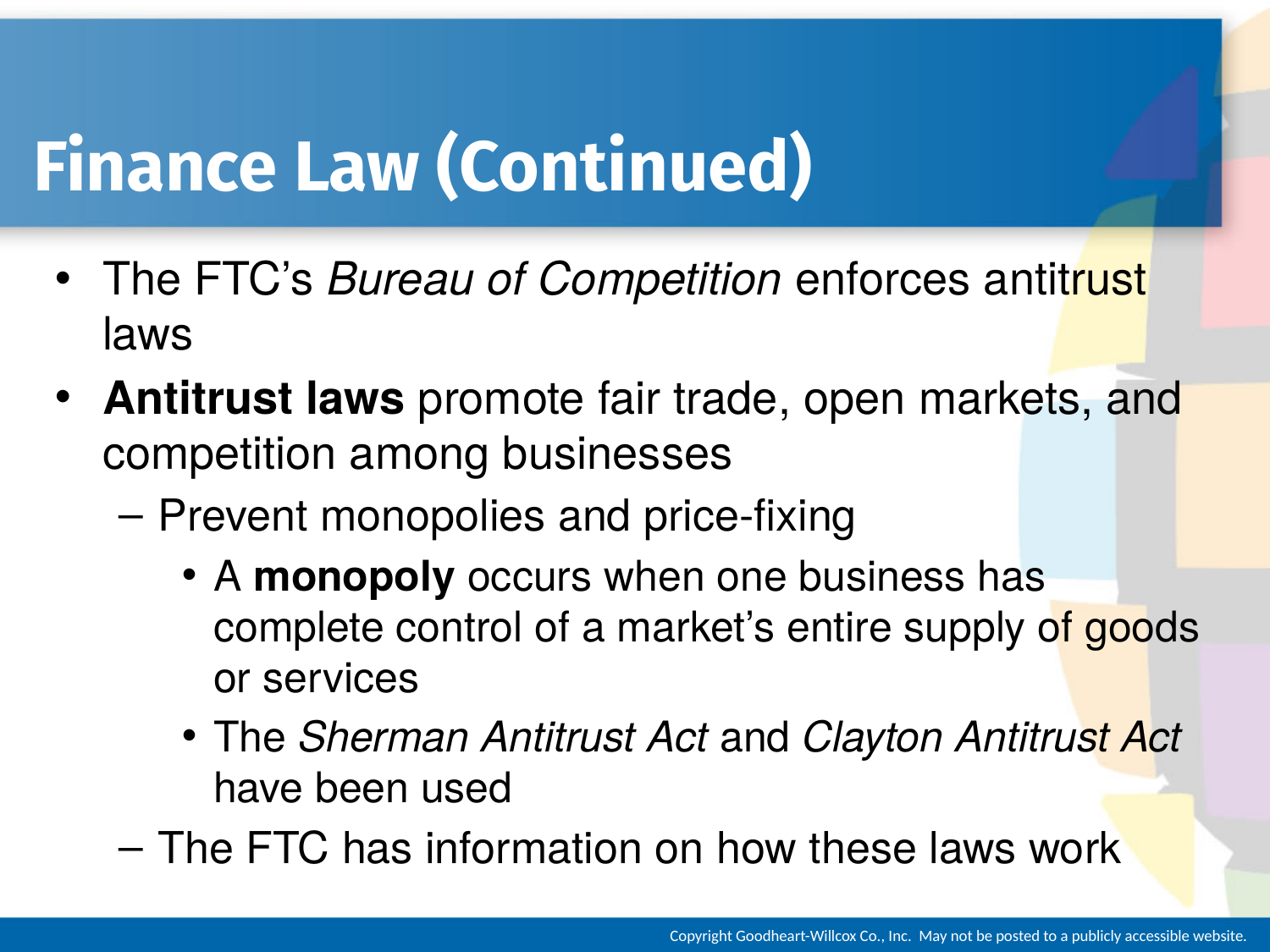

# Finance Law (Continued)
The FTC’s Bureau of Competition enforces antitrust laws
Antitrust laws promote fair trade, open markets, and competition among businesses
Prevent monopolies and price-fixing
A monopoly occurs when one business has complete control of a market’s entire supply of goods or services
The Sherman Antitrust Act and Clayton Antitrust Act have been used
The FTC has information on how these laws work